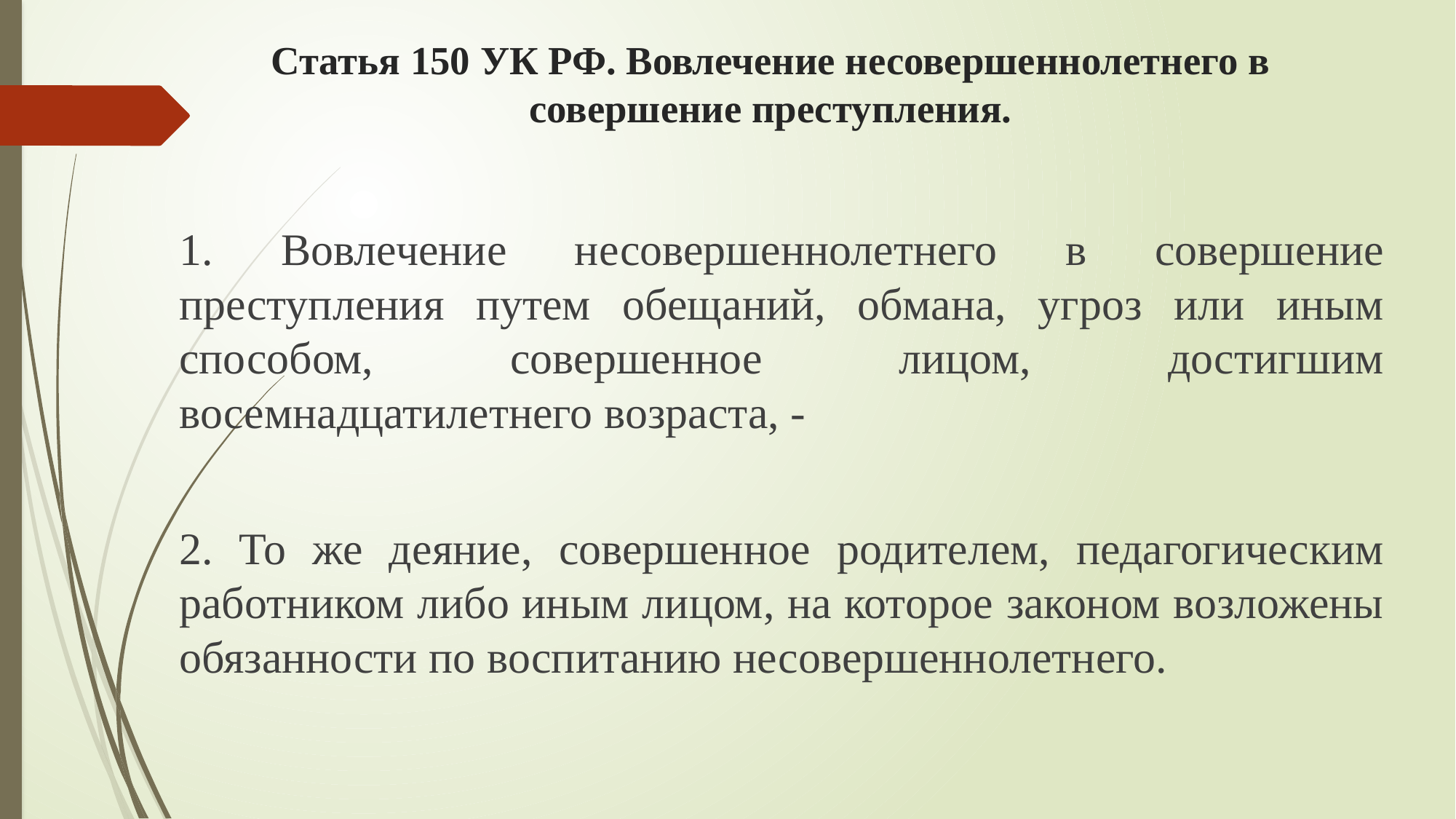

# Статья 150 УК РФ. Вовлечение несовершеннолетнего в совершение преступления.
1. Вовлечение несовершеннолетнего в совершение преступления путем обещаний, обмана, угроз или иным способом, совершенное лицом, достигшим восемнадцатилетнего возраста, -

2. То же деяние, совершенное родителем, педагогическим работником либо иным лицом, на которое законом возложены обязанности по воспитанию несовершеннолетнего.